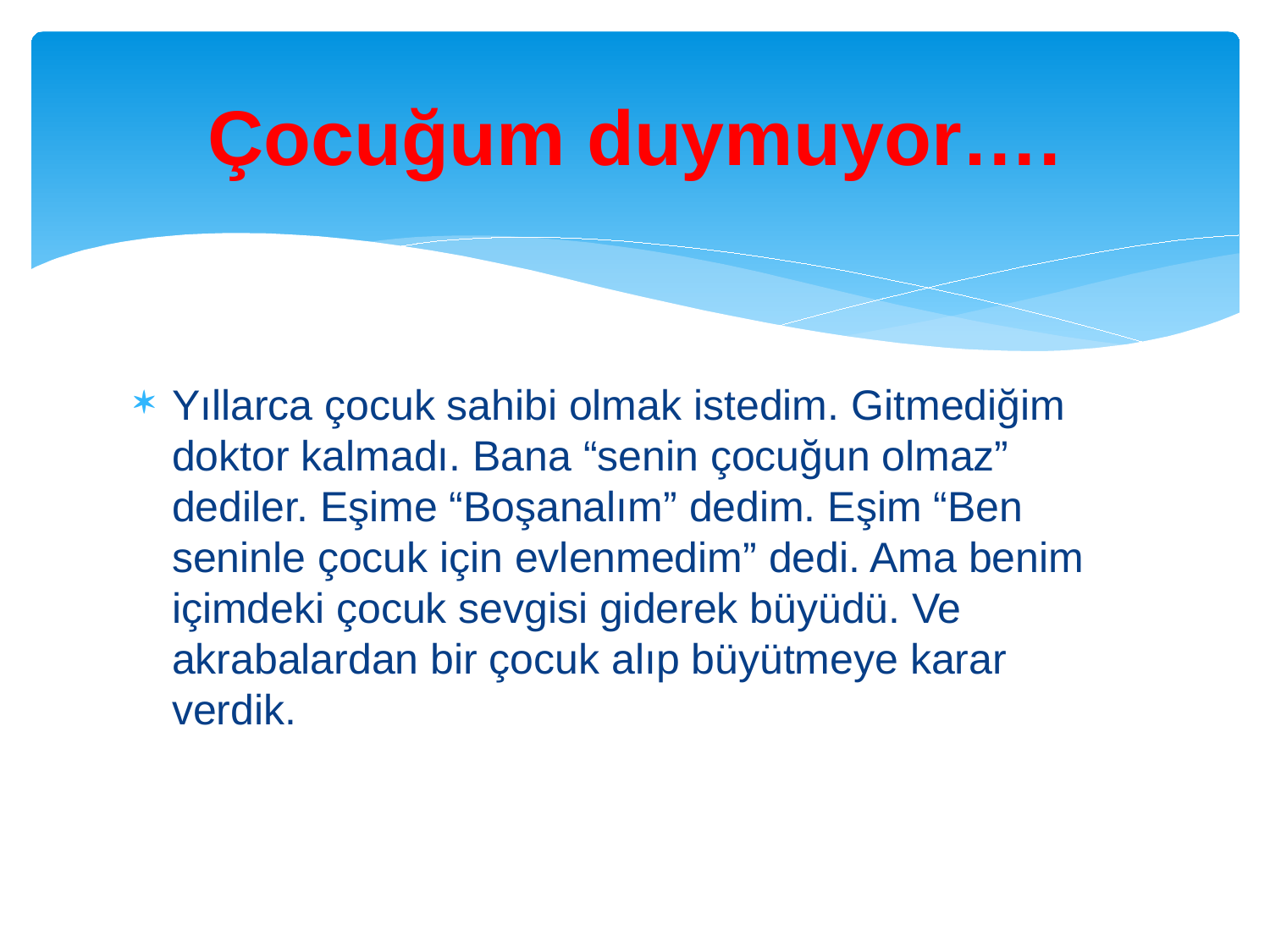

# Çocuğum duymuyor….
Yıllarca çocuk sahibi olmak istedim. Gitmediğim doktor kalmadı. Bana “senin çocuğun olmaz” dediler. Eşime “Boşanalım” dedim. Eşim “Ben seninle çocuk için evlenmedim” dedi. Ama benim içimdeki çocuk sevgisi giderek büyüdü. Ve akrabalardan bir çocuk alıp büyütmeye karar verdik.